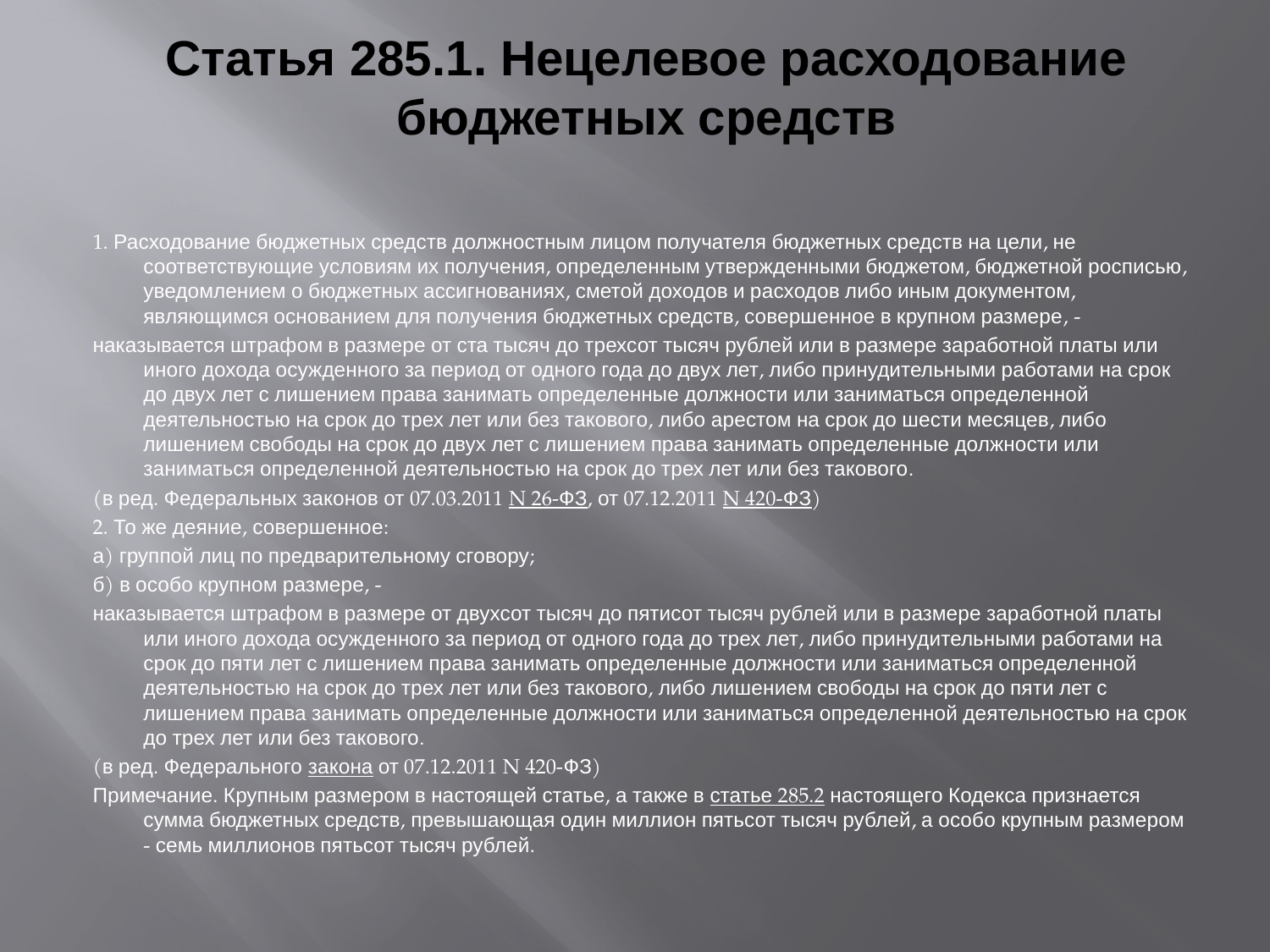

# Статья 285.1. Нецелевое расходование бюджетных средств
1. Расходование бюджетных средств должностным лицом получателя бюджетных средств на цели, не соответствующие условиям их получения, определенным утвержденными бюджетом, бюджетной росписью, уведомлением о бюджетных ассигнованиях, сметой доходов и расходов либо иным документом, являющимся основанием для получения бюджетных средств, совершенное в крупном размере, -
наказывается штрафом в размере от ста тысяч до трехсот тысяч рублей или в размере заработной платы или иного дохода осужденного за период от одного года до двух лет, либо принудительными работами на срок до двух лет с лишением права занимать определенные должности или заниматься определенной деятельностью на срок до трех лет или без такового, либо арестом на срок до шести месяцев, либо лишением свободы на срок до двух лет с лишением права занимать определенные должности или заниматься определенной деятельностью на срок до трех лет или без такового.
(в ред. Федеральных законов от 07.03.2011 N 26-ФЗ, от 07.12.2011 N 420-ФЗ)
2. То же деяние, совершенное:
а) группой лиц по предварительному сговору;
б) в особо крупном размере, -
наказывается штрафом в размере от двухсот тысяч до пятисот тысяч рублей или в размере заработной платы или иного дохода осужденного за период от одного года до трех лет, либо принудительными работами на срок до пяти лет с лишением права занимать определенные должности или заниматься определенной деятельностью на срок до трех лет или без такового, либо лишением свободы на срок до пяти лет с лишением права занимать определенные должности или заниматься определенной деятельностью на срок до трех лет или без такового.
(в ред. Федерального закона от 07.12.2011 N 420-ФЗ)
Примечание. Крупным размером в настоящей статье, а также в статье 285.2 настоящего Кодекса признается сумма бюджетных средств, превышающая один миллион пятьсот тысяч рублей, а особо крупным размером - семь миллионов пятьсот тысяч рублей.